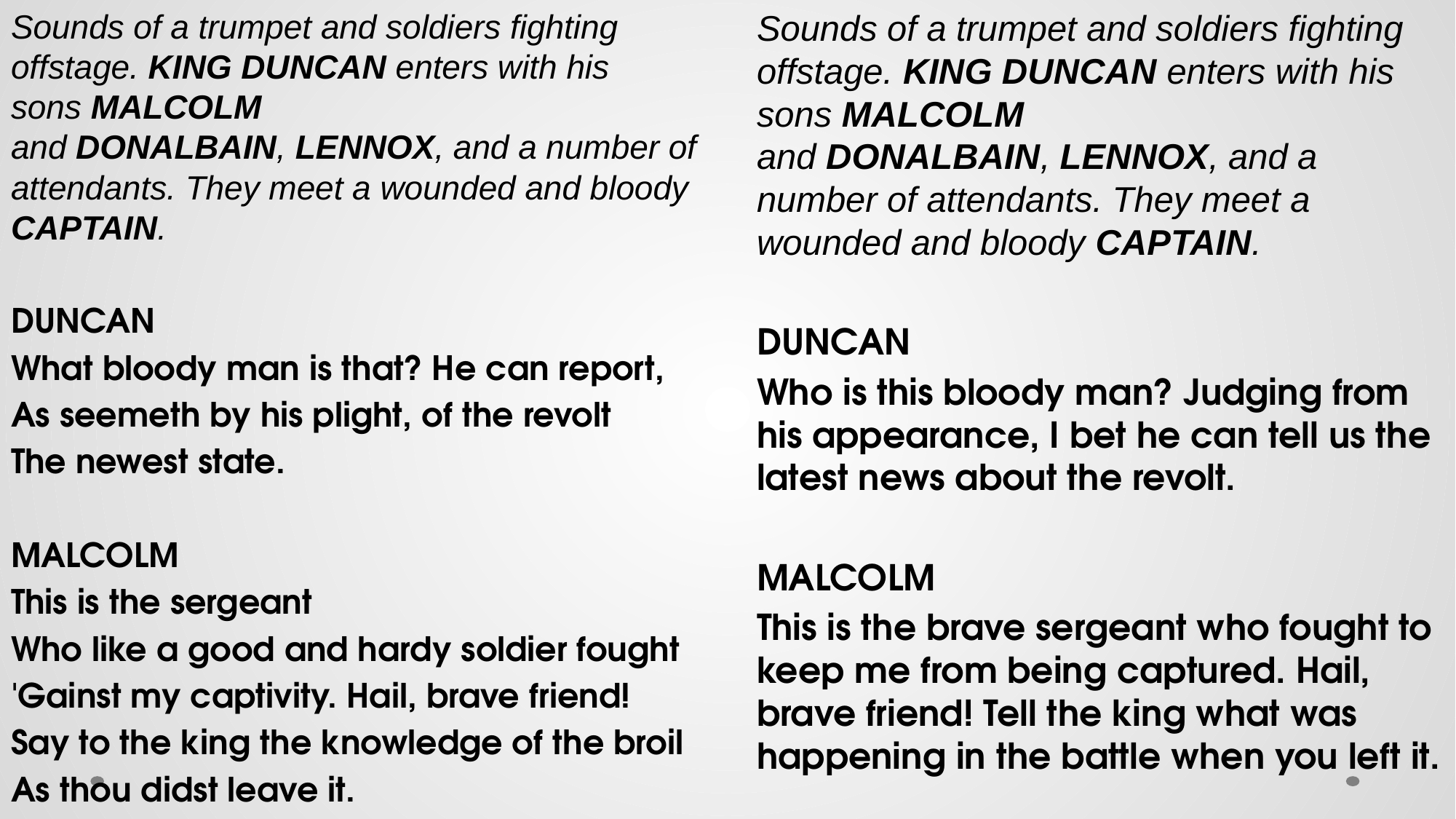

Sounds of a trumpet and soldiers fighting offstage. KING DUNCAN enters with his sons MALCOLM and DONALBAIN, LENNOX, and a number of attendants. They meet a wounded and bloody CAPTAIN.

DUNCAN
What bloody man is that? He can report,
As seemeth by his plight, of the revolt
The newest state.

MALCOLM
This is the sergeant
Who like a good and hardy soldier fought
'Gainst my captivity. Hail, brave friend!
Say to the king the knowledge of the broil
As thou didst leave it.
Sounds of a trumpet and soldiers fighting offstage. KING DUNCAN enters with his sons MALCOLM and DONALBAIN, LENNOX, and a number of attendants. They meet a wounded and bloody CAPTAIN.

DUNCAN
Who is this bloody man? Judging from his appearance, I bet he can tell us the latest news about the revolt.

MALCOLM
This is the brave sergeant who fought to keep me from being captured. Hail, brave friend! Tell the king what was happening in the battle when you left it.